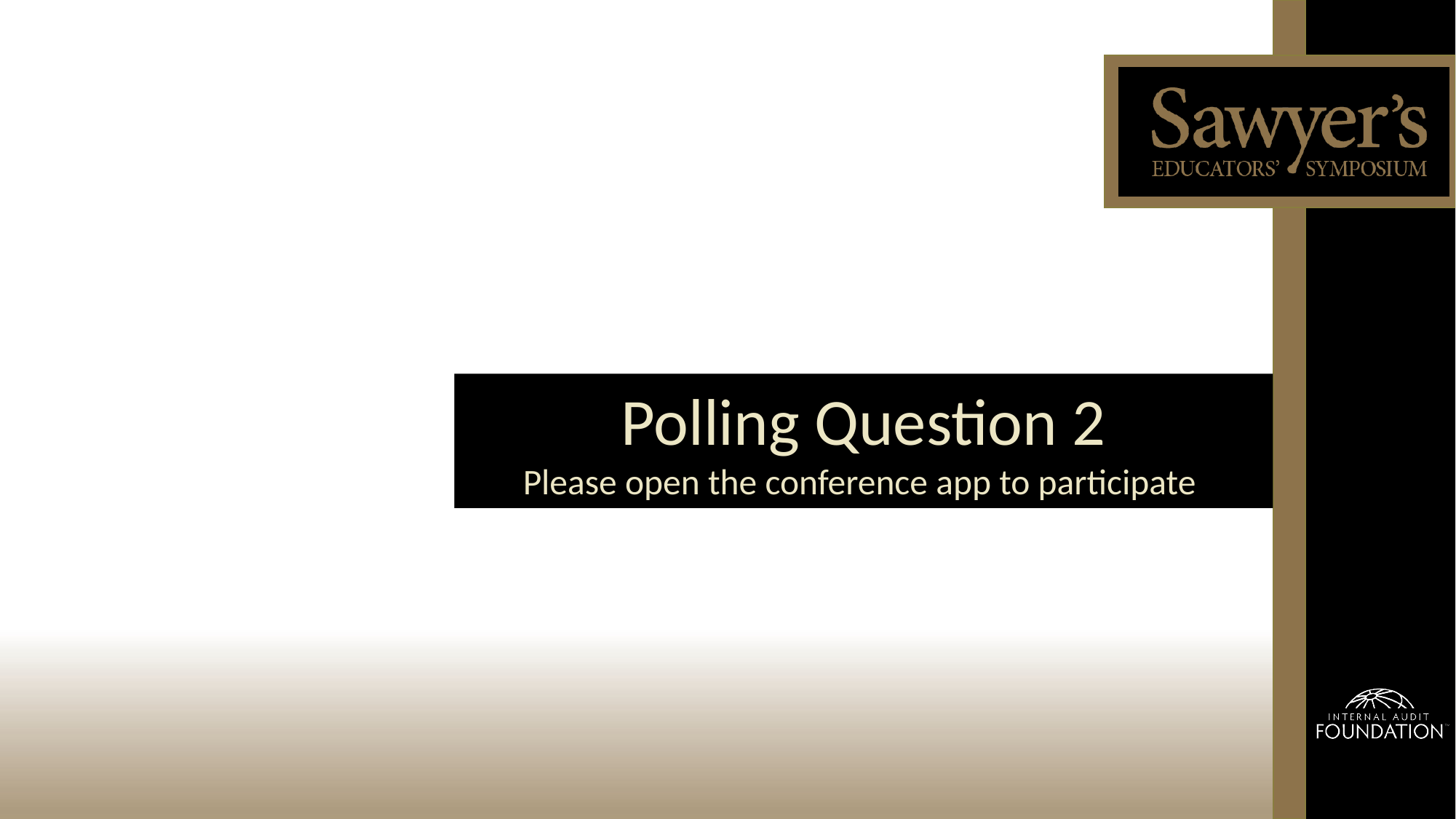

Polling Question 2
Please open the conference app to participate